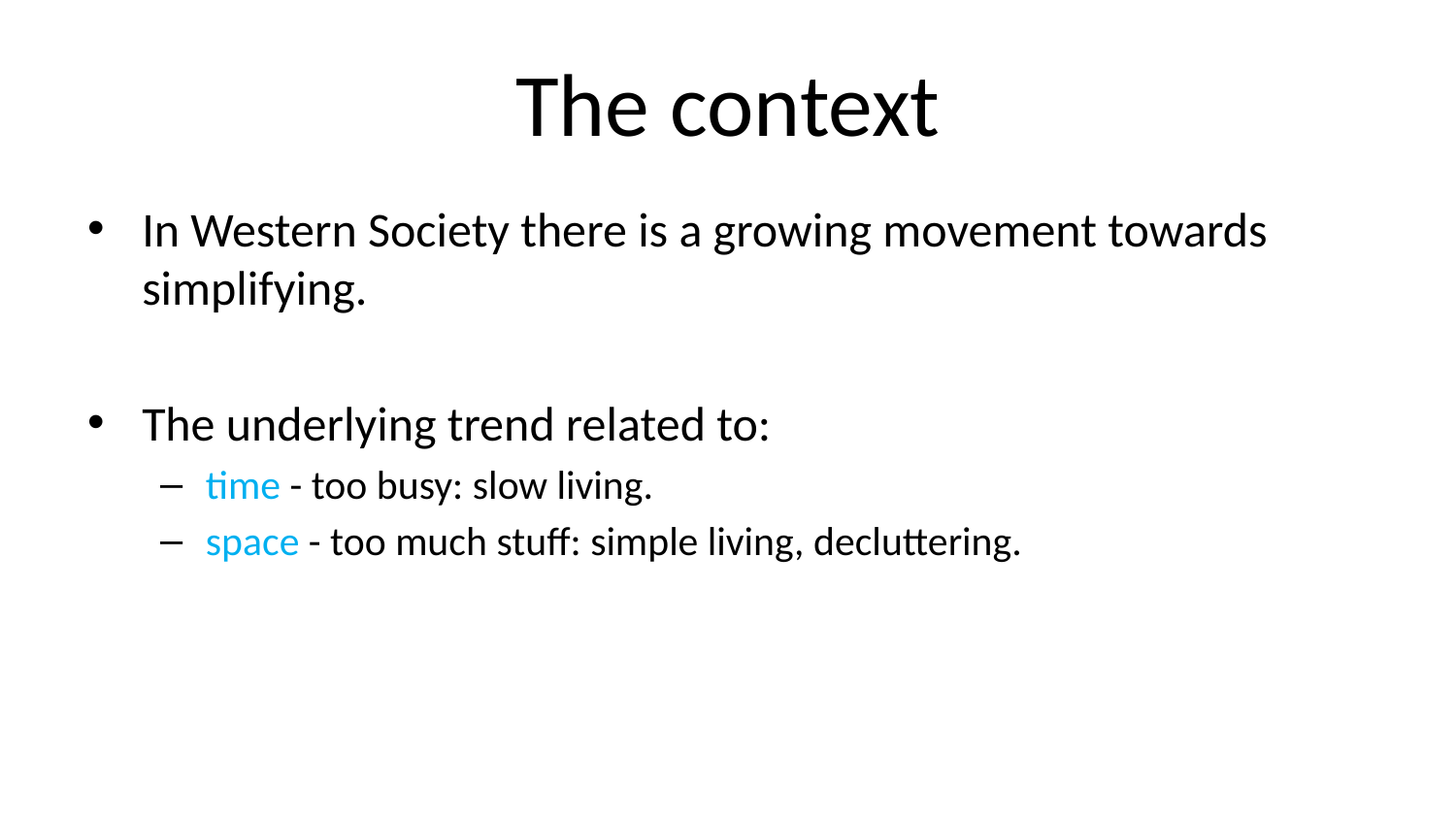

# The context
In Western Society there is a growing movement towards simplifying.

The underlying trend related to:
time - too busy: slow living.
space - too much stuff: simple living, decluttering.